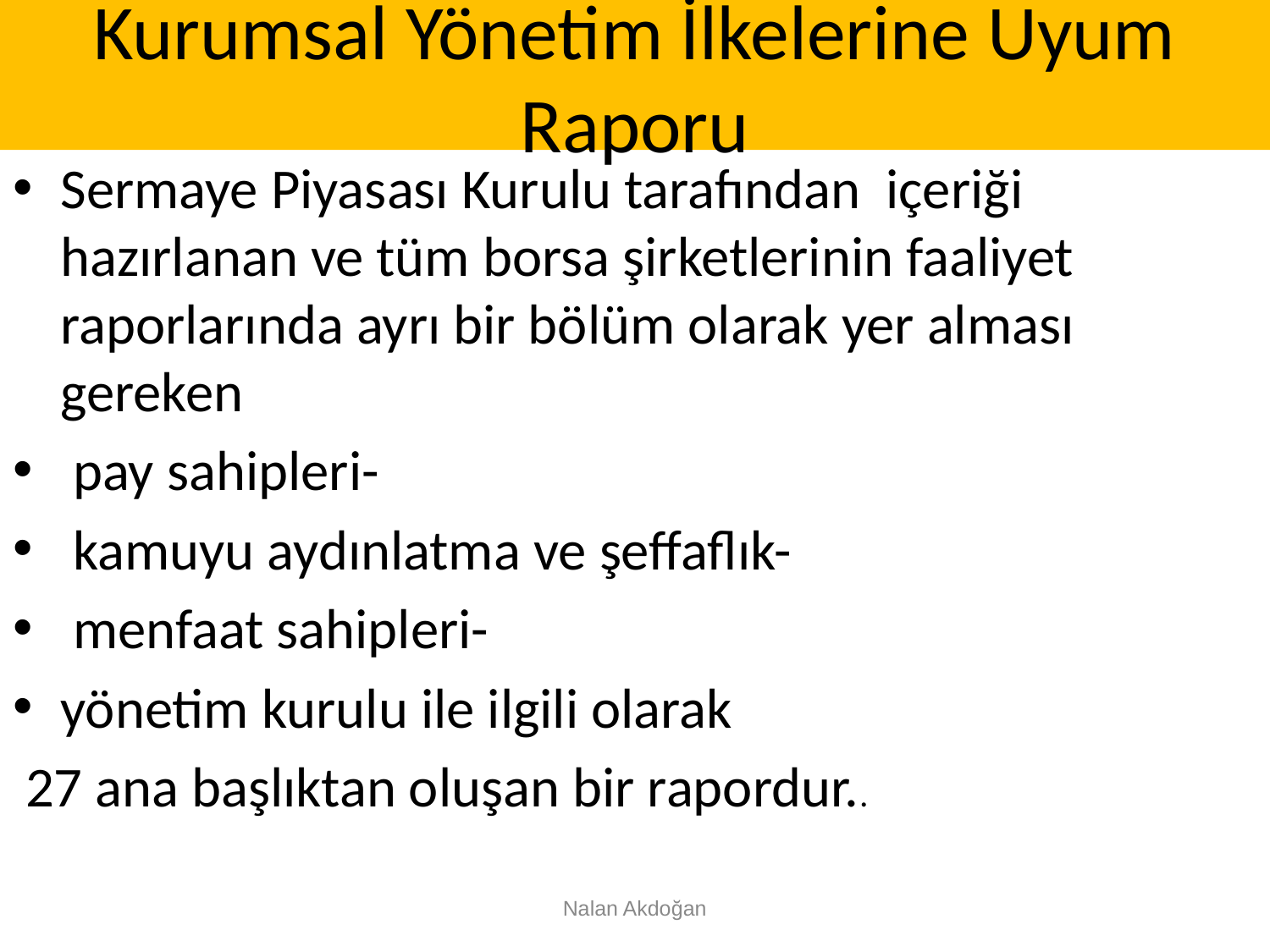

# Kurumsal Yönetim İlkelerine Uyum Raporu
Sermaye Piyasası Kurulu tarafından  içeriği hazırlanan ve tüm borsa şirketlerinin faaliyet raporlarında ayrı bir bölüm olarak yer alması gereken
 pay sahipleri-
 kamuyu aydınlatma ve şeffaflık-
 menfaat sahipleri-
yönetim kurulu ile ilgili olarak
 27 ana başlıktan oluşan bir rapordur..

Nalan Akdoğan